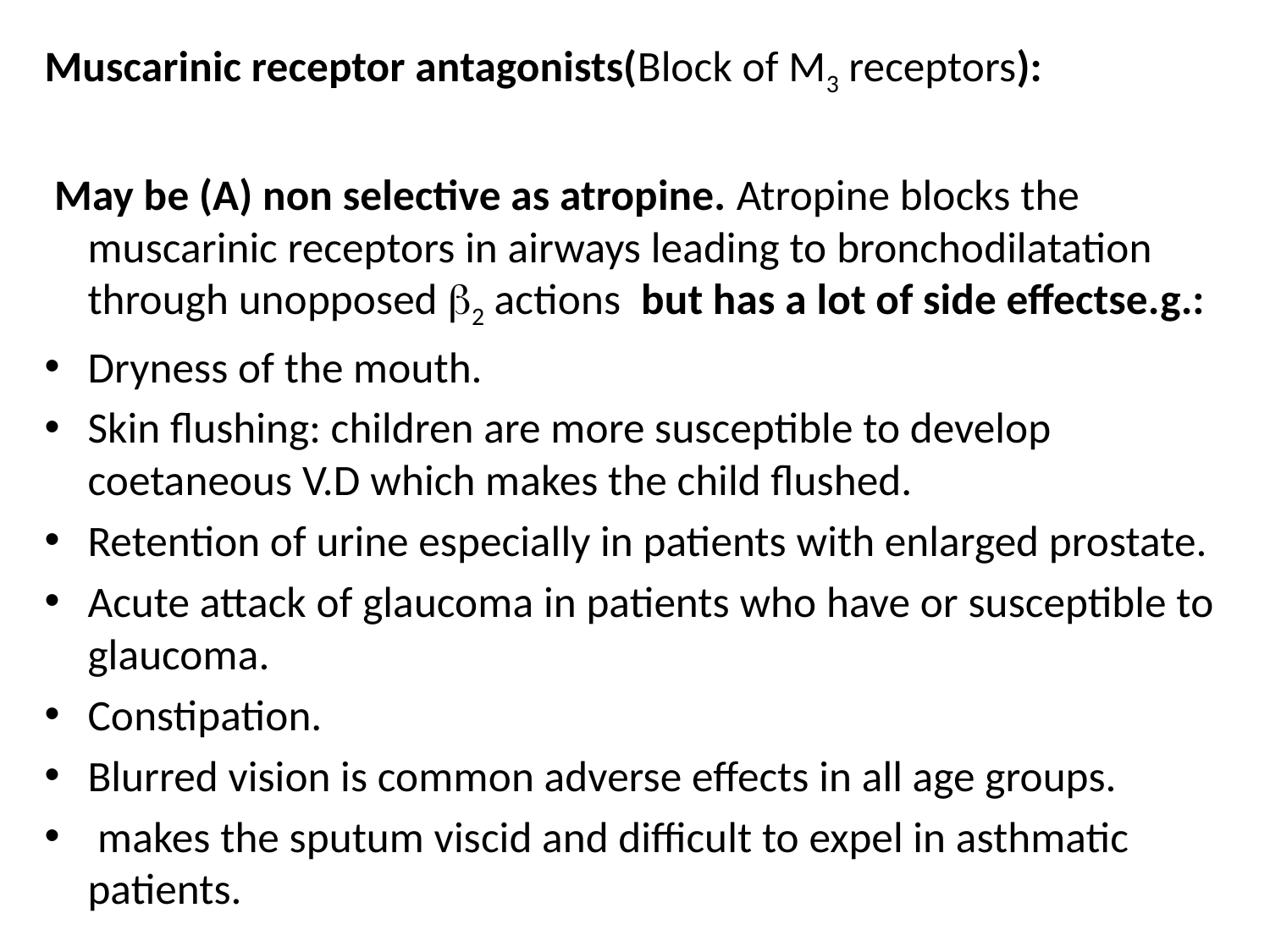

Muscarinic receptor antagonists(Block of M3 receptors):

 May be (A) non selective as atropine. Atropine blocks the muscarinic receptors in airways leading to bronchodilatation through unopposed β2 actions  but has a lot of side effectse.g.:
Dryness of the mouth.
Skin flushing: children are more susceptible to develop coetaneous V.D which makes the child flushed.
Retention of urine especially in patients with enlarged prostate.
Acute attack of glaucoma in patients who have or susceptible to glaucoma.
Constipation.
Blurred vision is common adverse effects in all age groups.
 makes the sputum viscid and difficult to expel in asthmatic patients.